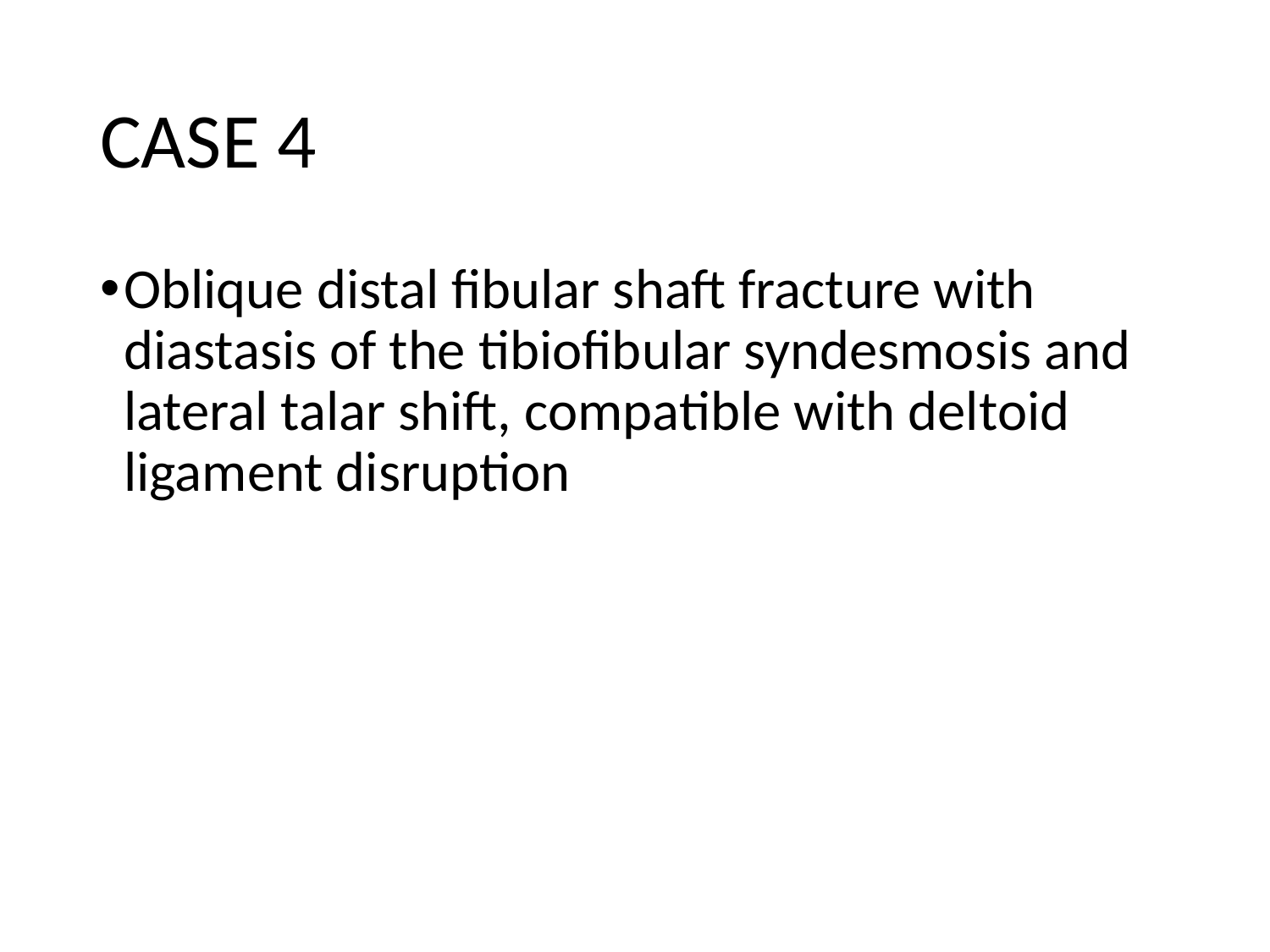

# CASE 4
Oblique distal fibular shaft fracture with diastasis of the tibiofibular syndesmosis and lateral talar shift, compatible with deltoid ligament disruption